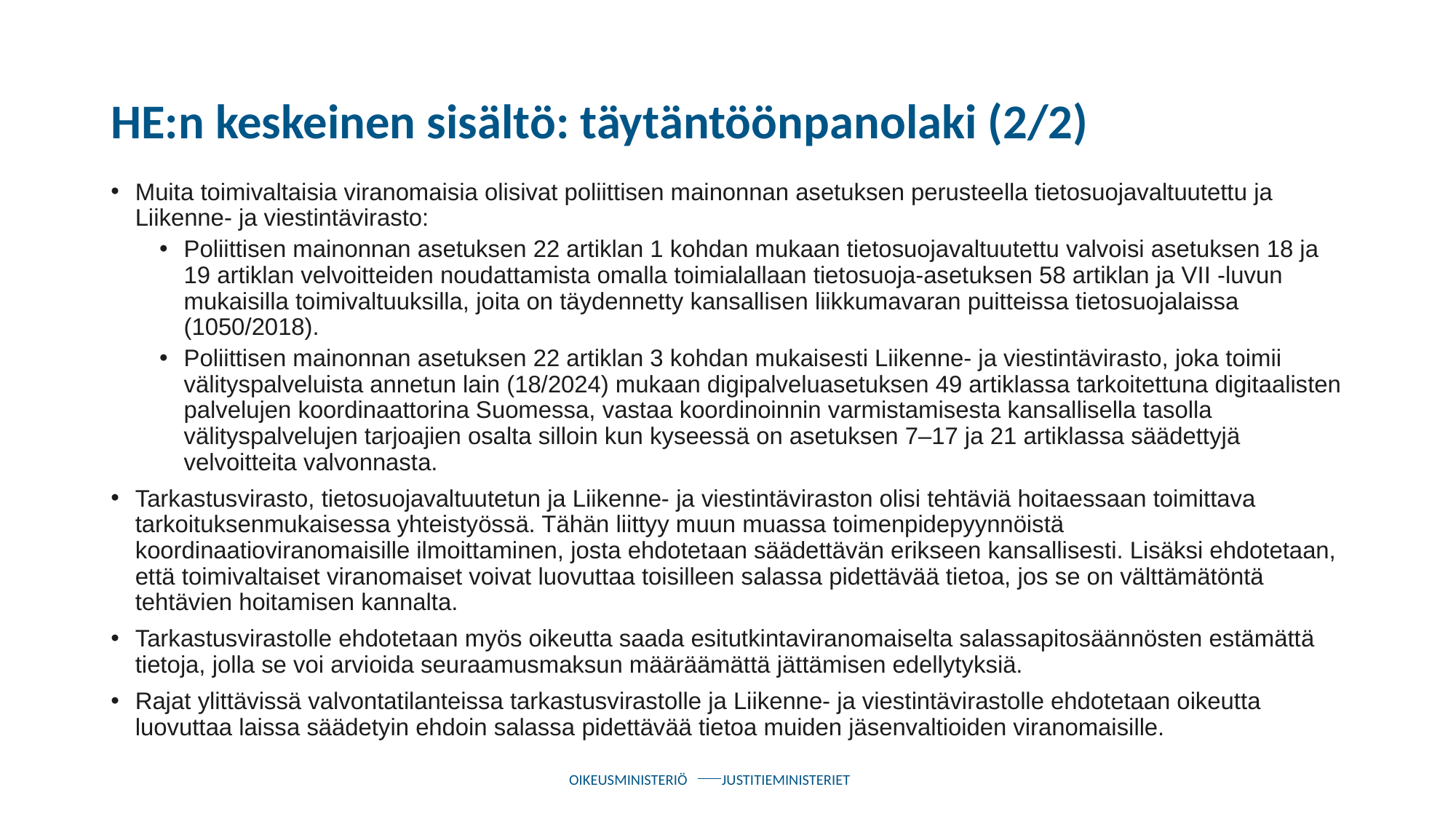

# HE:n keskeinen sisältö: täytäntöönpanolaki (2/2)
Muita toimivaltaisia viranomaisia olisivat poliittisen mainonnan asetuksen perusteella tietosuojavaltuutettu ja Liikenne- ja viestintävirasto:
Poliittisen mainonnan asetuksen 22 artiklan 1 kohdan mukaan tietosuojavaltuutettu valvoisi asetuksen 18 ja 19 artiklan velvoitteiden noudattamista omalla toimialallaan tietosuoja-asetuksen 58 artiklan ja VII -luvun mukaisilla toimivaltuuksilla, joita on täydennetty kansallisen liikkumavaran puitteissa tietosuojalaissa (1050/2018).
Poliittisen mainonnan asetuksen 22 artiklan 3 kohdan mukaisesti Liikenne- ja viestintävirasto, joka toimii välityspalveluista annetun lain (18/2024) mukaan digipalveluasetuksen 49 artiklassa tarkoitettuna digitaalisten palvelujen koordinaattorina Suomessa, vastaa koordinoinnin varmistamisesta kansallisella tasolla välityspalvelujen tarjoajien osalta silloin kun kyseessä on asetuksen 7–17 ja 21 artiklassa säädettyjä velvoitteita valvonnasta.
Tarkastusvirasto, tietosuojavaltuutetun ja Liikenne- ja viestintäviraston olisi tehtäviä hoitaessaan toimittava tarkoituksenmukaisessa yhteistyössä. Tähän liittyy muun muassa toimenpidepyynnöistä koordinaatioviranomaisille ilmoittaminen, josta ehdotetaan säädettävän erikseen kansallisesti. Lisäksi ehdotetaan, että toimivaltaiset viranomaiset voivat luovuttaa toisilleen salassa pidettävää tietoa, jos se on välttämätöntä tehtävien hoitamisen kannalta.
Tarkastusvirastolle ehdotetaan myös oikeutta saada esitutkintaviranomaiselta salassapitosäännösten estämättä tietoja, jolla se voi arvioida seuraamusmaksun määräämättä jättämisen edellytyksiä.
Rajat ylittävissä valvontatilanteissa tarkastusvirastolle ja Liikenne- ja viestintävirastolle ehdotetaan oikeutta luovuttaa laissa säädetyin ehdoin salassa pidettävää tietoa muiden jäsenvaltioiden viranomaisille.